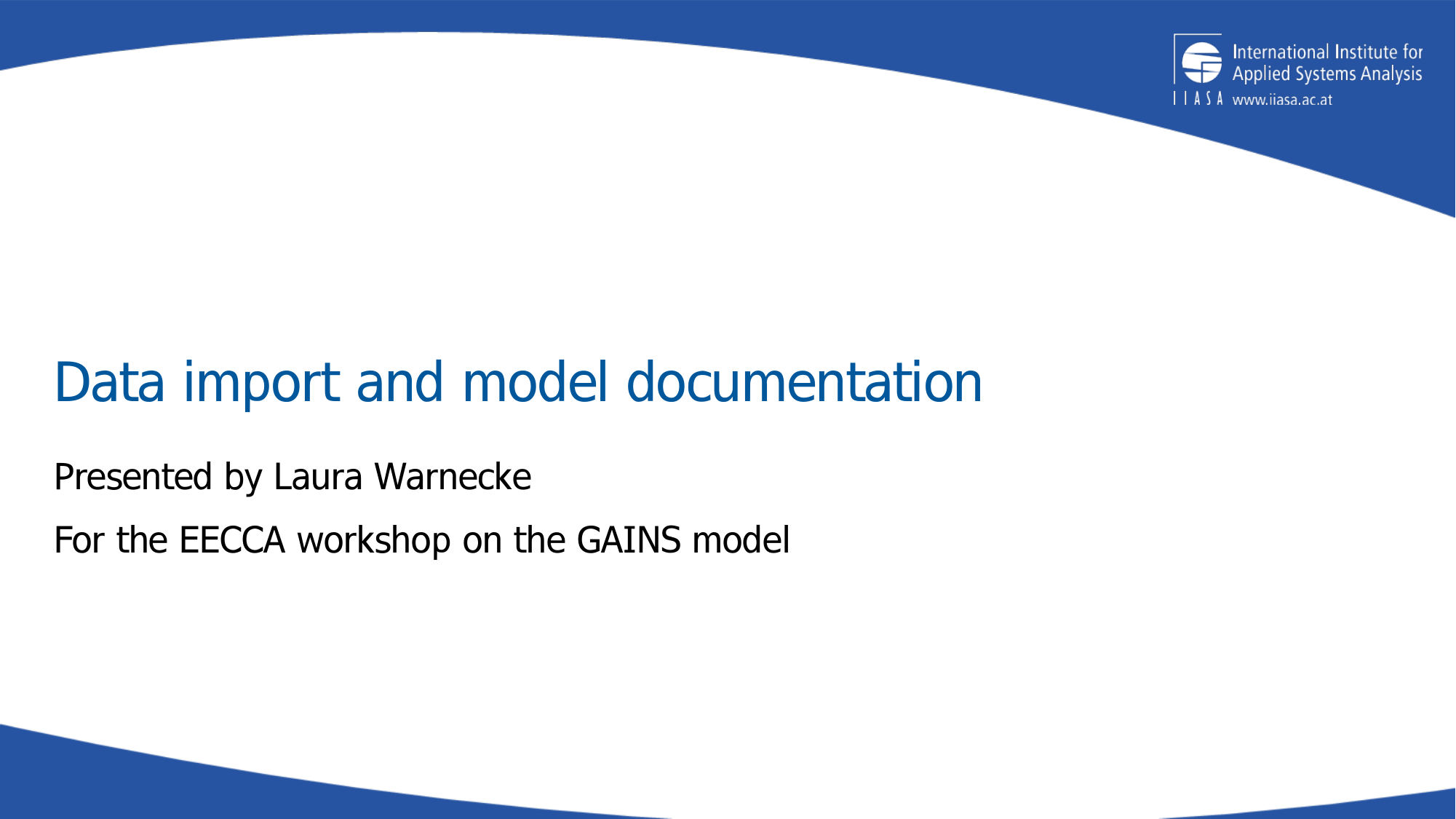

# Data import and model documentation
Presented by Laura Warnecke
For the EECCA workshop on the GAINS model